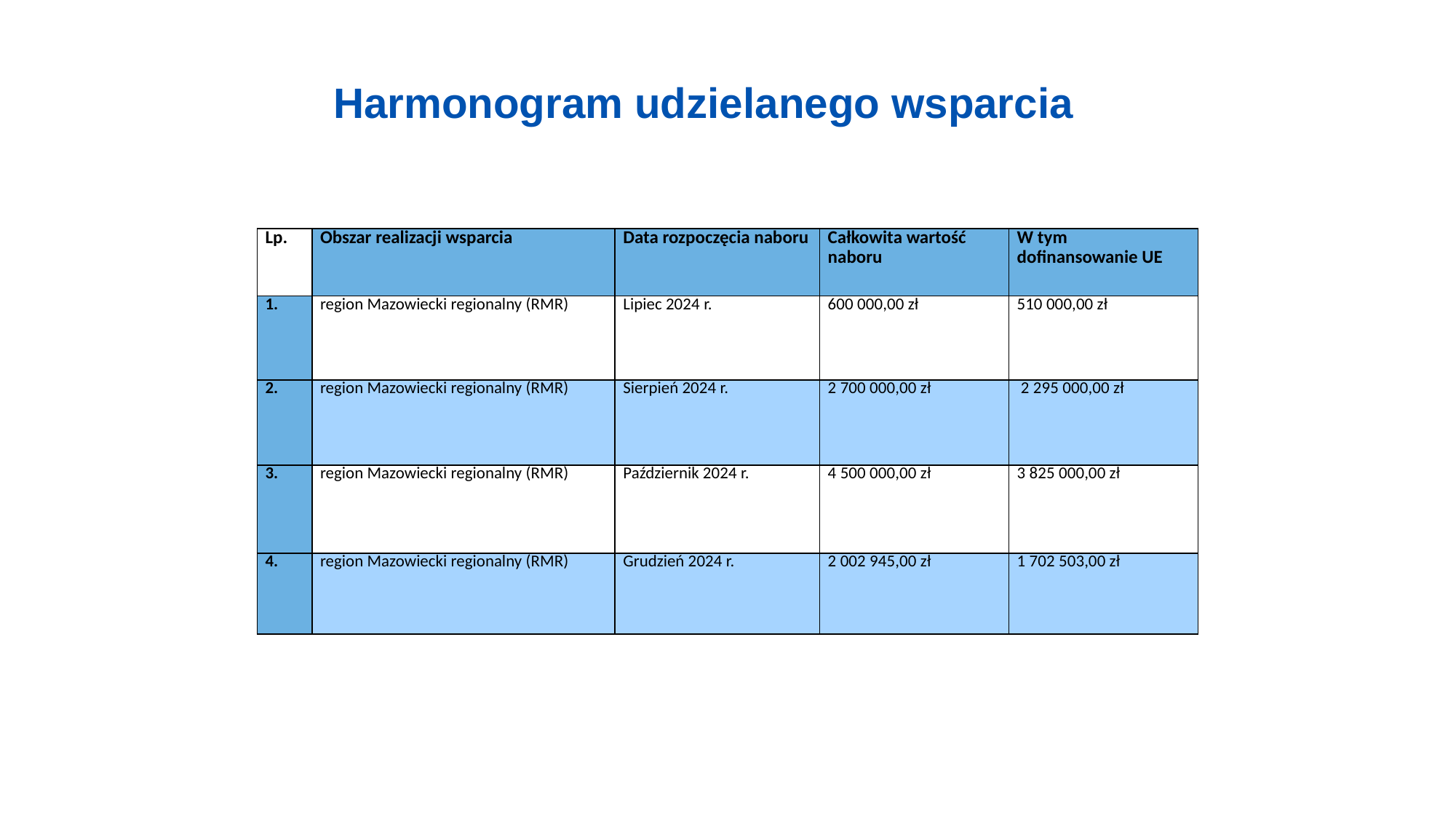

Harmonogram udzielanego wsparcia
| Lp. | Obszar realizacji wsparcia | Data rozpoczęcia naboru | Całkowita wartość naboru | W tym dofinansowanie UE |
| --- | --- | --- | --- | --- |
| 1. | region Mazowiecki regionalny (RMR) | Lipiec 2024 r. | 600 000,00 zł | 510 000,00 zł |
| 2. | region Mazowiecki regionalny (RMR) | Sierpień 2024 r. | 2 700 000,00 zł | 2 295 000,00 zł |
| 3. | region Mazowiecki regionalny (RMR) | Październik 2024 r. | 4 500 000,00 zł | 3 825 000,00 zł |
| 4. | region Mazowiecki regionalny (RMR) | Grudzień 2024 r. | 2 002 945,00 zł | 1 702 503,00 zł |